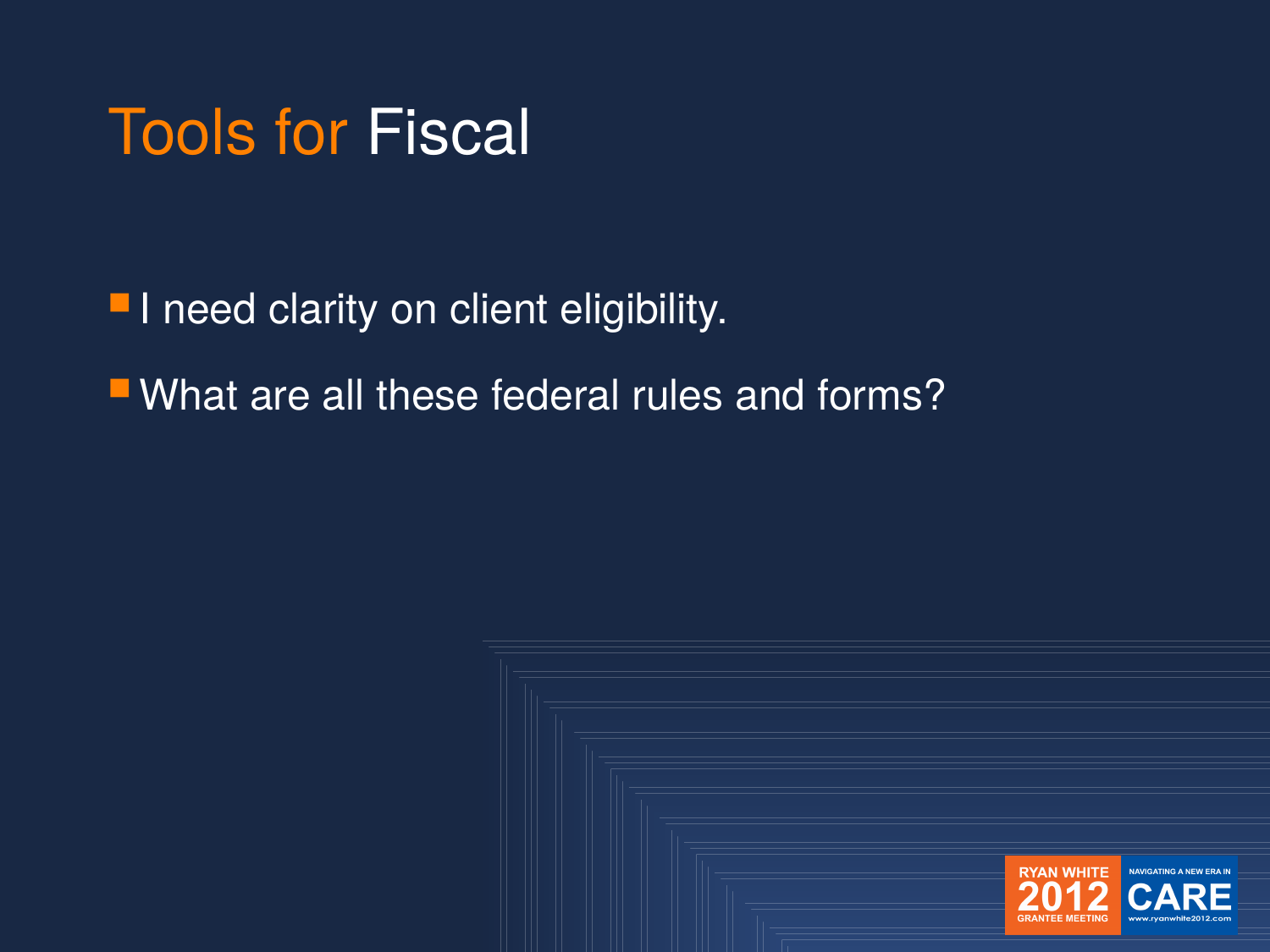

Tools for Fiscal
I need clarity on client eligibility.
What are all these federal rules and forms?